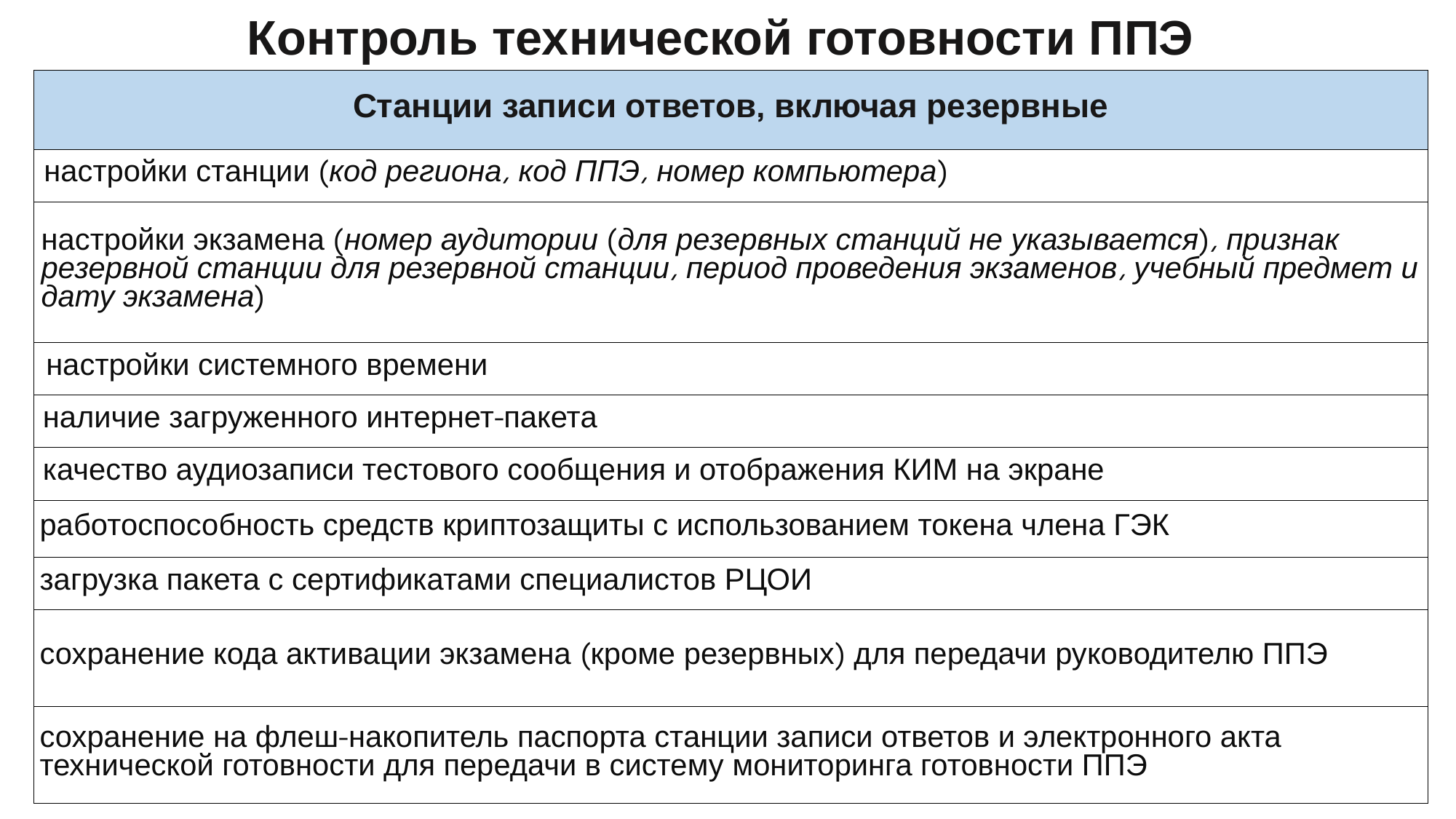

Контроль технической готовности ППЭ
| Станции записи ответов, включая резервные |
| --- |
| настройки станции (код региона, код ППЭ, номер компьютера) |
| настройки экзамена (номер аудитории (для резервных станций не указывается), признак резервной станции для резервной станции, период проведения экзаменов, учебный предмет и дату экзамена) |
| настройки системного времени |
| наличие загруженного интернет-пакета |
| качество аудиозаписи тестового сообщения и отображения КИМ на экране |
| работоспособность средств криптозащиты с использованием токена члена ГЭК |
| загрузка пакета с сертификатами специалистов РЦОИ |
| сохранение кода активации экзамена (кроме резервных) для передачи руководителю ППЭ |
| сохранение на флеш-накопитель паспорта станции записи ответов и электронного акта технической готовности для передачи в систему мониторинга готовности ППЭ |